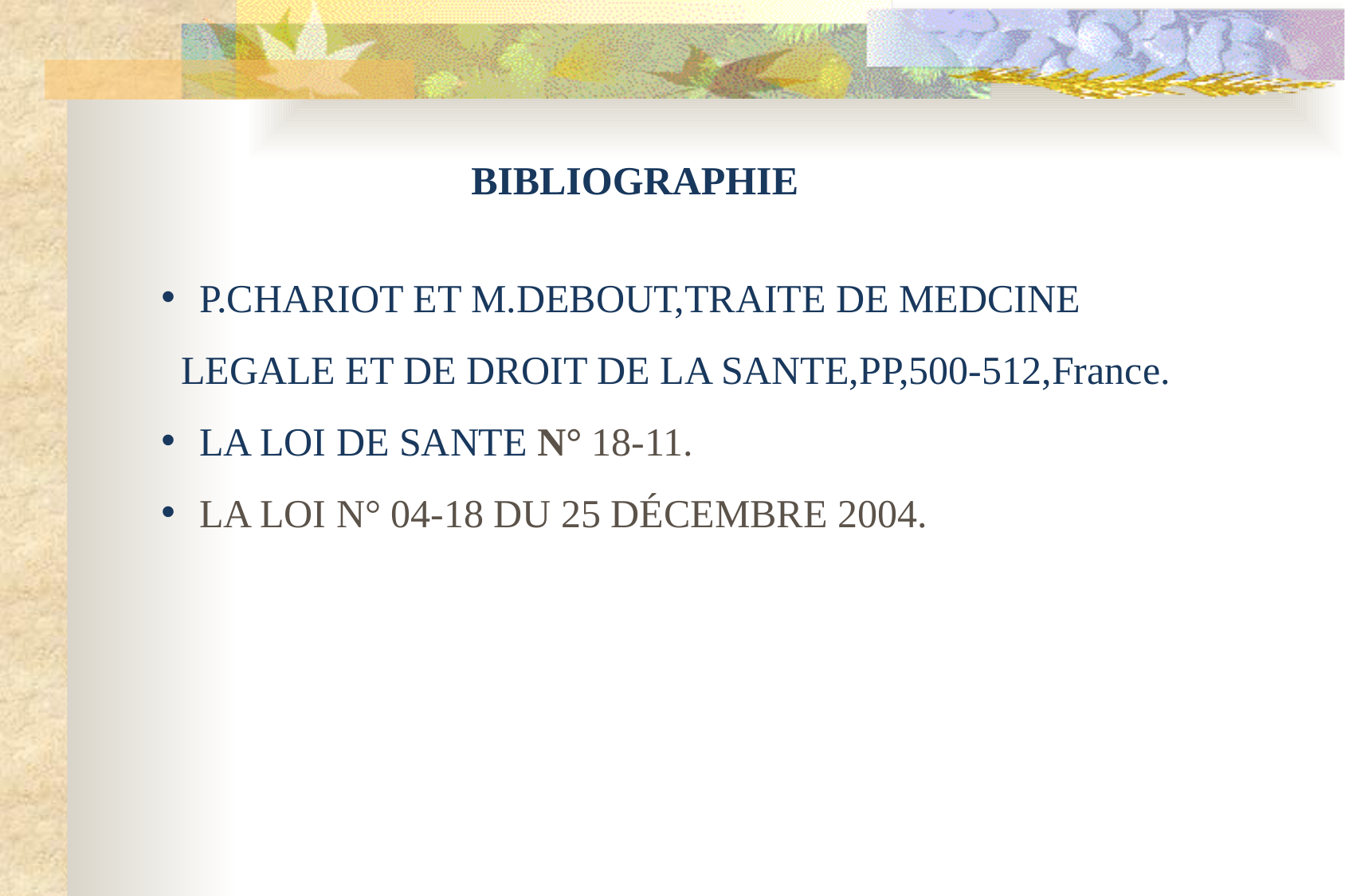

BIBLIOGRAPHIE
 P.CHARIOT ET M.DEBOUT,TRAITE DE MEDCINE
  LEGALE ET DE DROIT DE LA SANTE,PP,500-512,France.
 LA LOI DE SANTE N° 18-11.
 LA LOI N° 04-18 DU 25 DÉCEMBRE 2004.